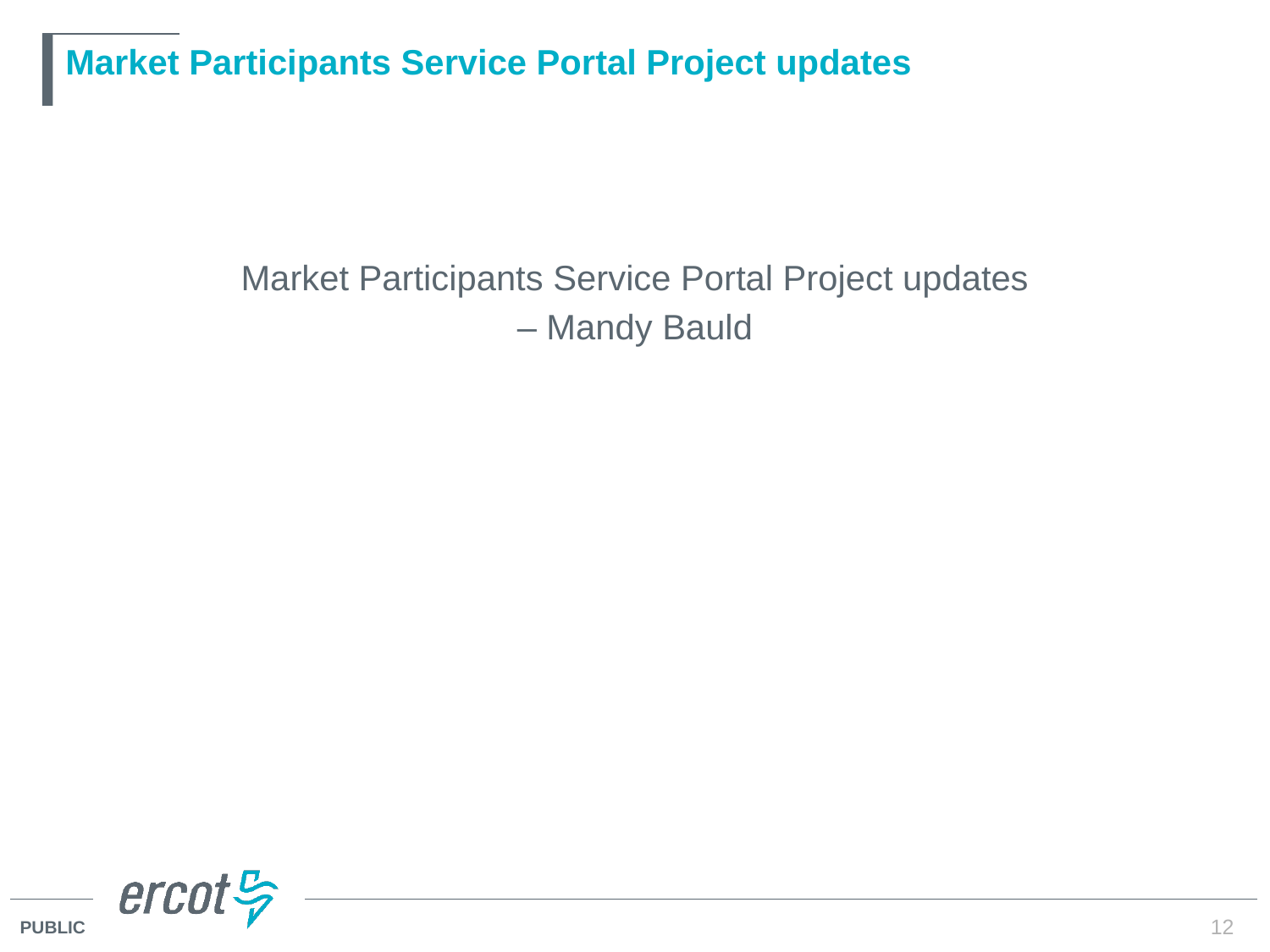

# Market Participants Service Portal Project updates

Market Participants Service Portal Project updates
– Mandy Bauld
12